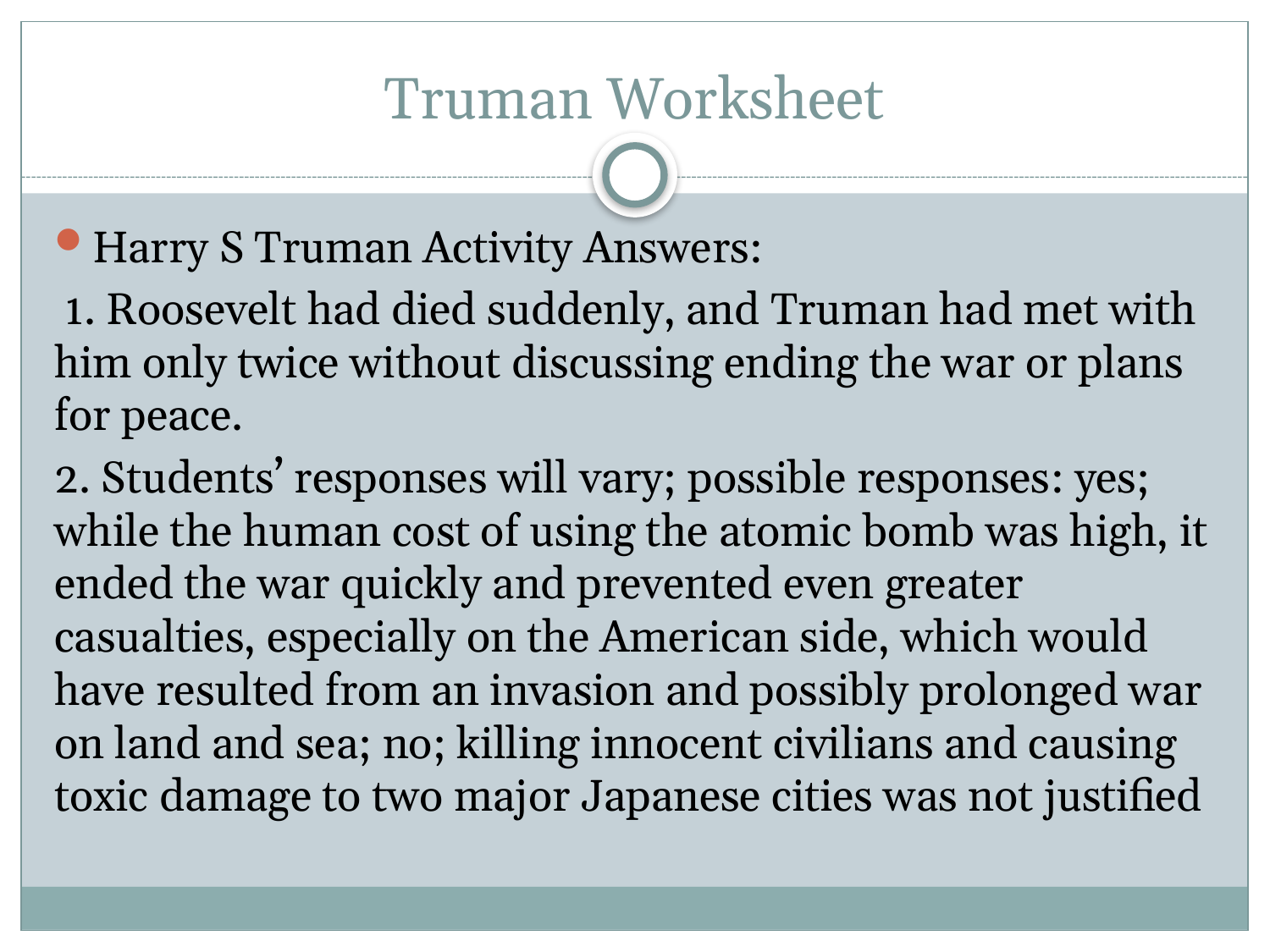

# Truman Worksheet
Harry S Truman Activity Answers:
 1. Roosevelt had died suddenly, and Truman had met with him only twice without discussing ending the war or plans for peace.
2. Students’ responses will vary; possible responses: yes; while the human cost of using the atomic bomb was high, it ended the war quickly and prevented even greater casualties, especially on the American side, which would have resulted from an invasion and possibly prolonged war on land and sea; no; killing innocent civilians and causing toxic damage to two major Japanese cities was not justified